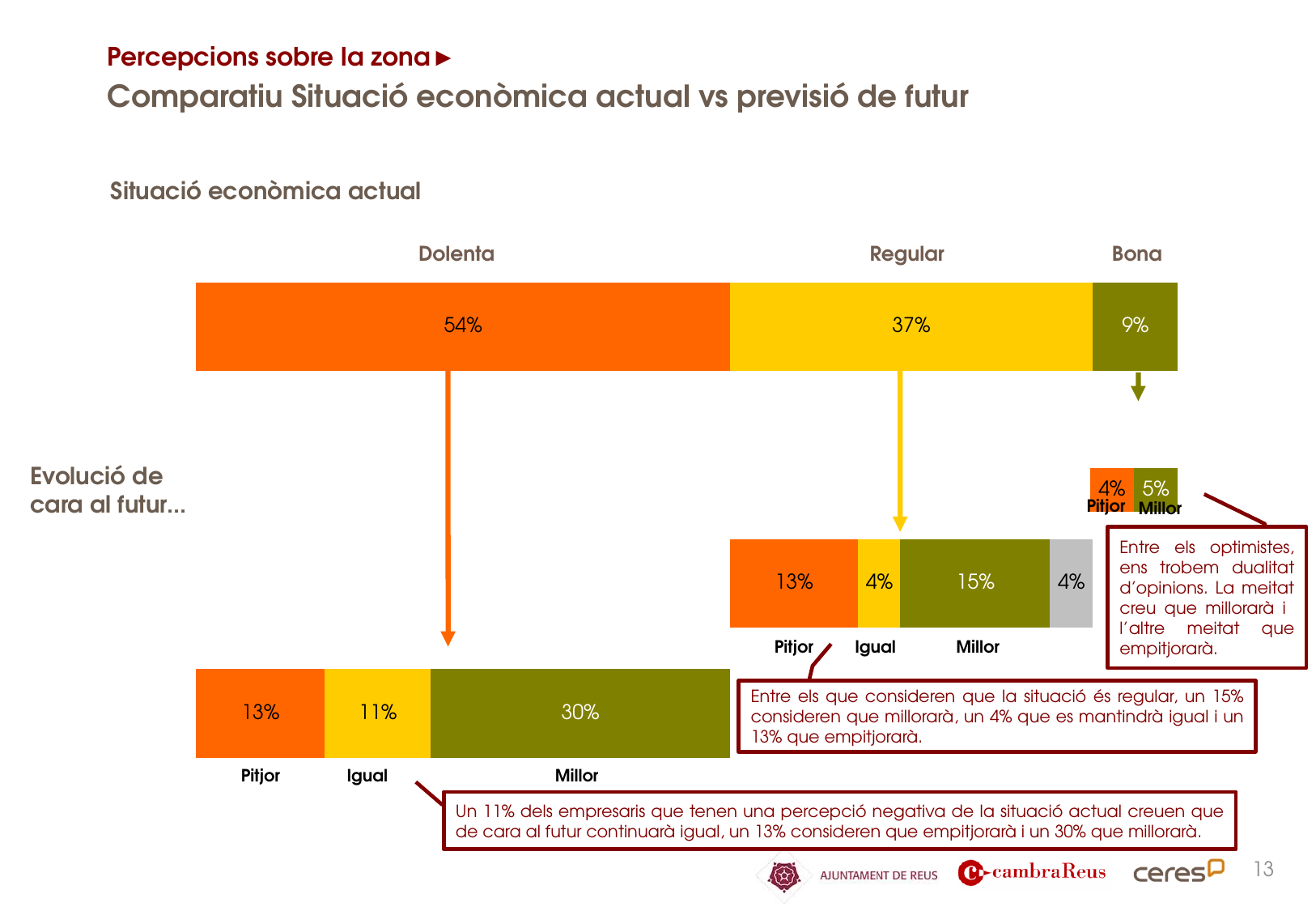

Percepcions sobre la zona►
Comparatiu Situació econòmica actual vs previsió de futur
Situació econòmica actual
Dolenta
Regular
Bona

### Chart

| Category |  | Baix | Mig | Alta  | Ns / Nc |
|---|---|---|---|---|---|
|  | None | 0.5434782608695652 | 0.3695652173913044 | 0.08695652173913043 | None |

[unsupported chart]

Evolució de cara al futur...
Pitjor
Millor

### Chart

| Category |  | Baix | Mig | Alta  | Ns / Nc |  |
|---|---|---|---|---|---|---|
|  | 0.5434782608695652 | 0.13043478260869565 | 0.043478260869565216 | 0.15217391304347827 | 0.043478260869565216 | 0.08695652173913049 |
Entre els optimistes, ens trobem dualitat d’opinions. La meitat creu que millorarà i  l’altre meitat que empitjorarà.

### Chart

| Category |  | Baix | Mig | Alta  | Ns / Nc |  |
|---|---|---|---|---|---|---|
|  | None | 0.13043478260869565 | 0.10869565217391304 | 0.30434782608695654 | None | 0.4565217391304348 |
Pitjor
Igual
Millor
Entre els que consideren que la situació és regular, un 15% consideren que millorarà, un 4% que es mantindrà igual i un 13% que empitjorarà.
Pitjor
Igual
Millor
Un 11% dels empresaris que tenen una percepció negativa de la situació actual creuen que de cara al futur continuarà igual, un 13% consideren que empitjorarà i un 30% que millorarà.
13